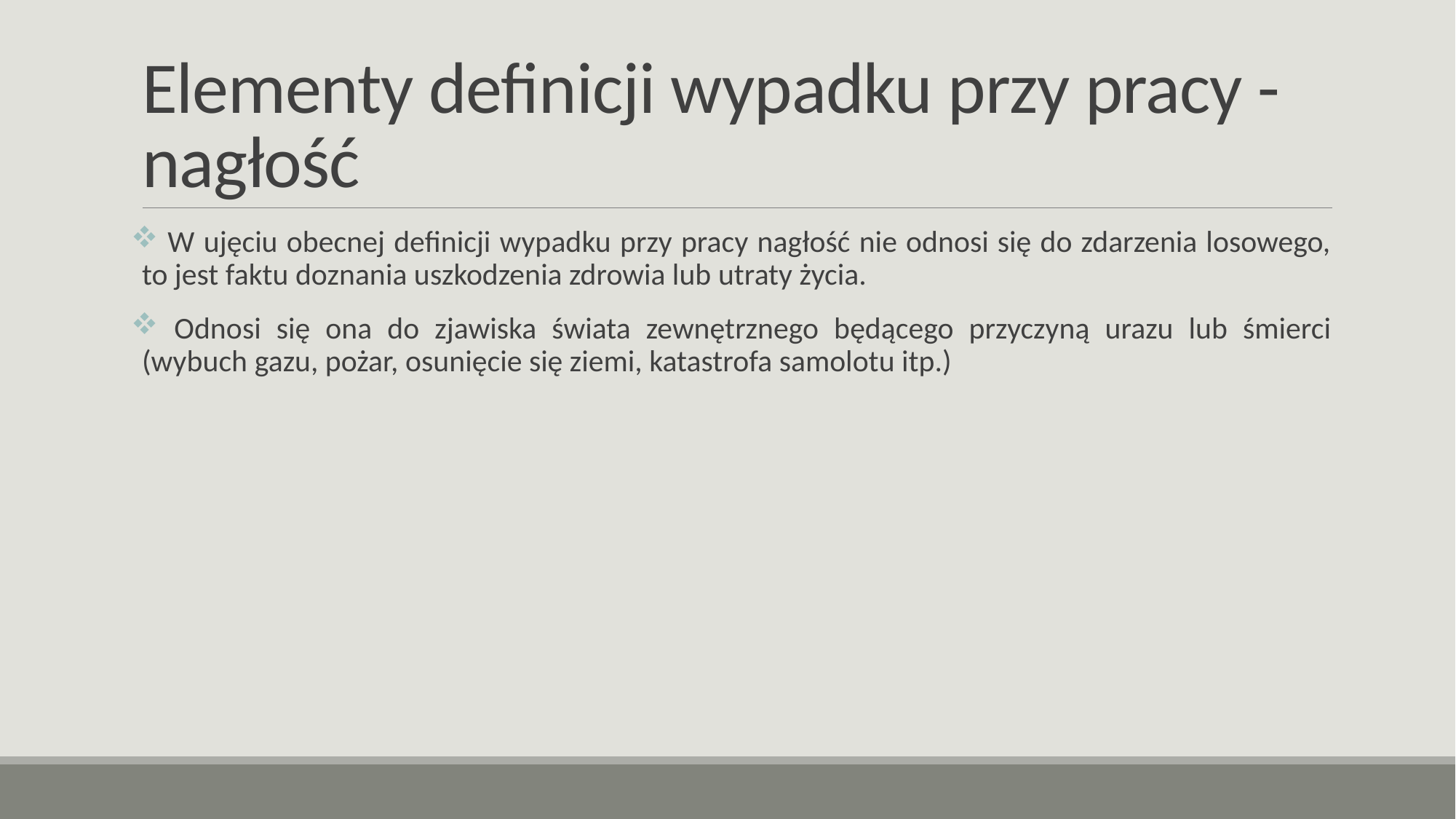

# Elementy definicji wypadku przy pracy - nagłość
 W ujęciu obecnej definicji wypadku przy pracy nagłość nie odnosi się do zdarzenia losowego, to jest faktu doznania uszkodzenia zdrowia lub utraty życia.
 Odnosi się ona do zjawiska świata zewnętrznego będącego przyczyną urazu lub śmierci (wybuch gazu, pożar, osunięcie się ziemi, katastrofa samolotu itp.)